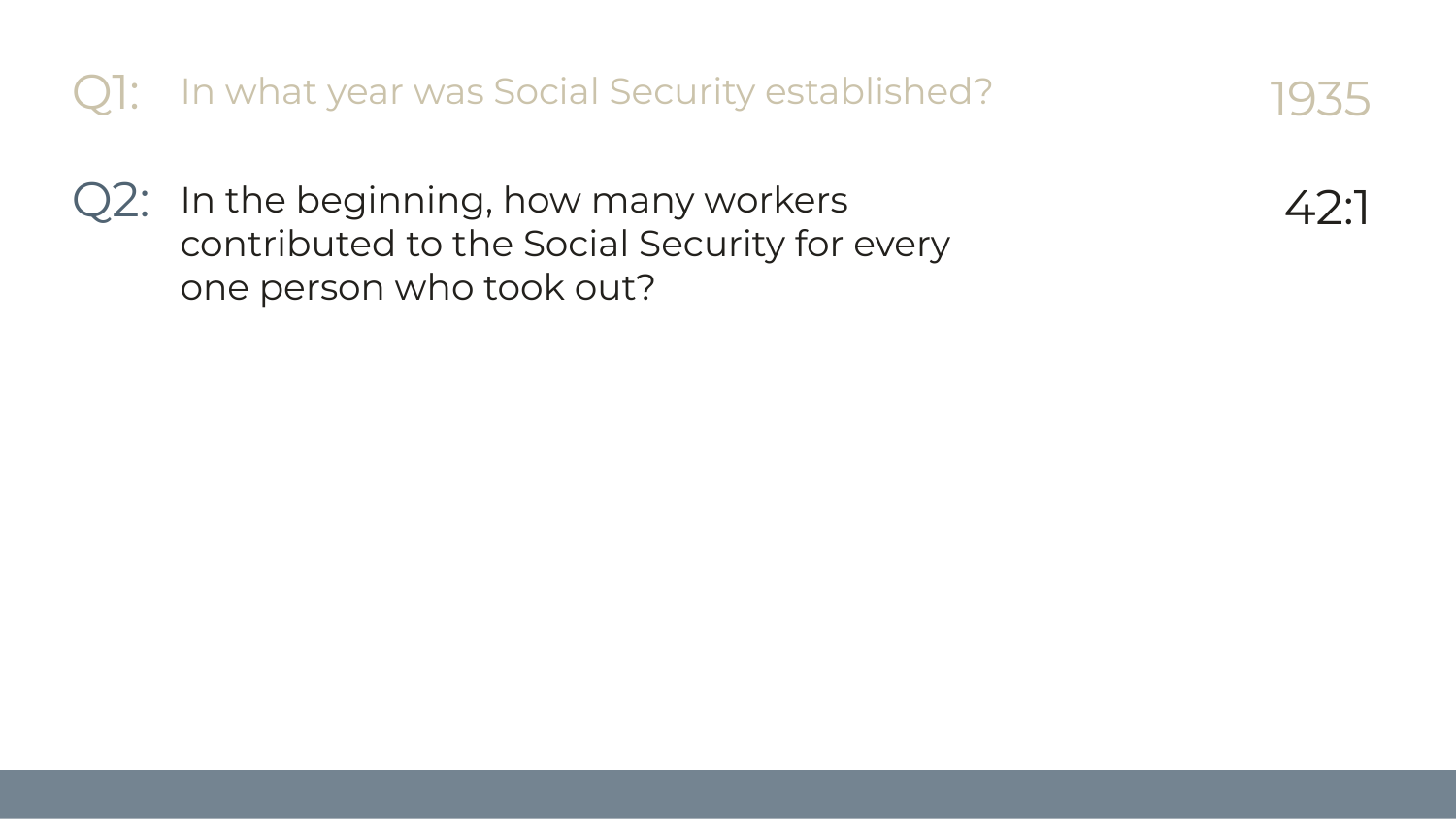

Q1:
In what year was Social Security established?
1935
Q2:
In the beginning, how many workers contributed to the Social Security for every one person who took out?
42:1